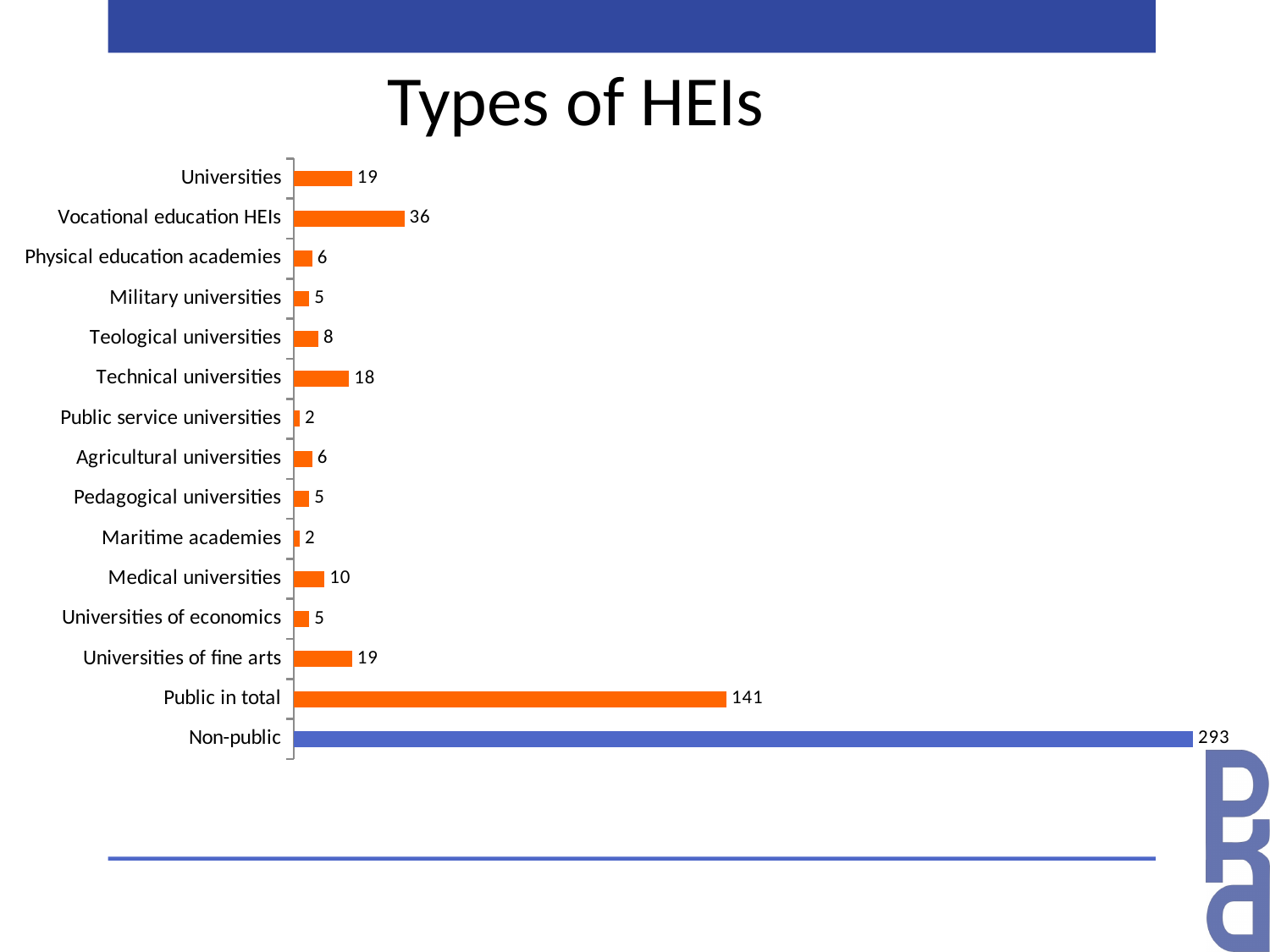

# Types of HEIs

### Chart

| Category |  |
|---|---|
| Non-public | 293.0 |
| Public in total | 141.0 |
| Universities of fine arts | 19.0 |
| Universities of economics | 5.0 |
| Medical universities | 10.0 |
| Maritime academies | 2.0 |
| Pedagogical universities | 5.0 |
| Agricultural universities | 6.0 |
| Public service universities | 2.0 |
| Technical universities | 18.0 |
| Teological universities | 8.0 |
| Military universities | 5.0 |
| Physical education academies | 6.0 |
| Vocational education HEIs | 36.0 |
| Universities | 19.0 |